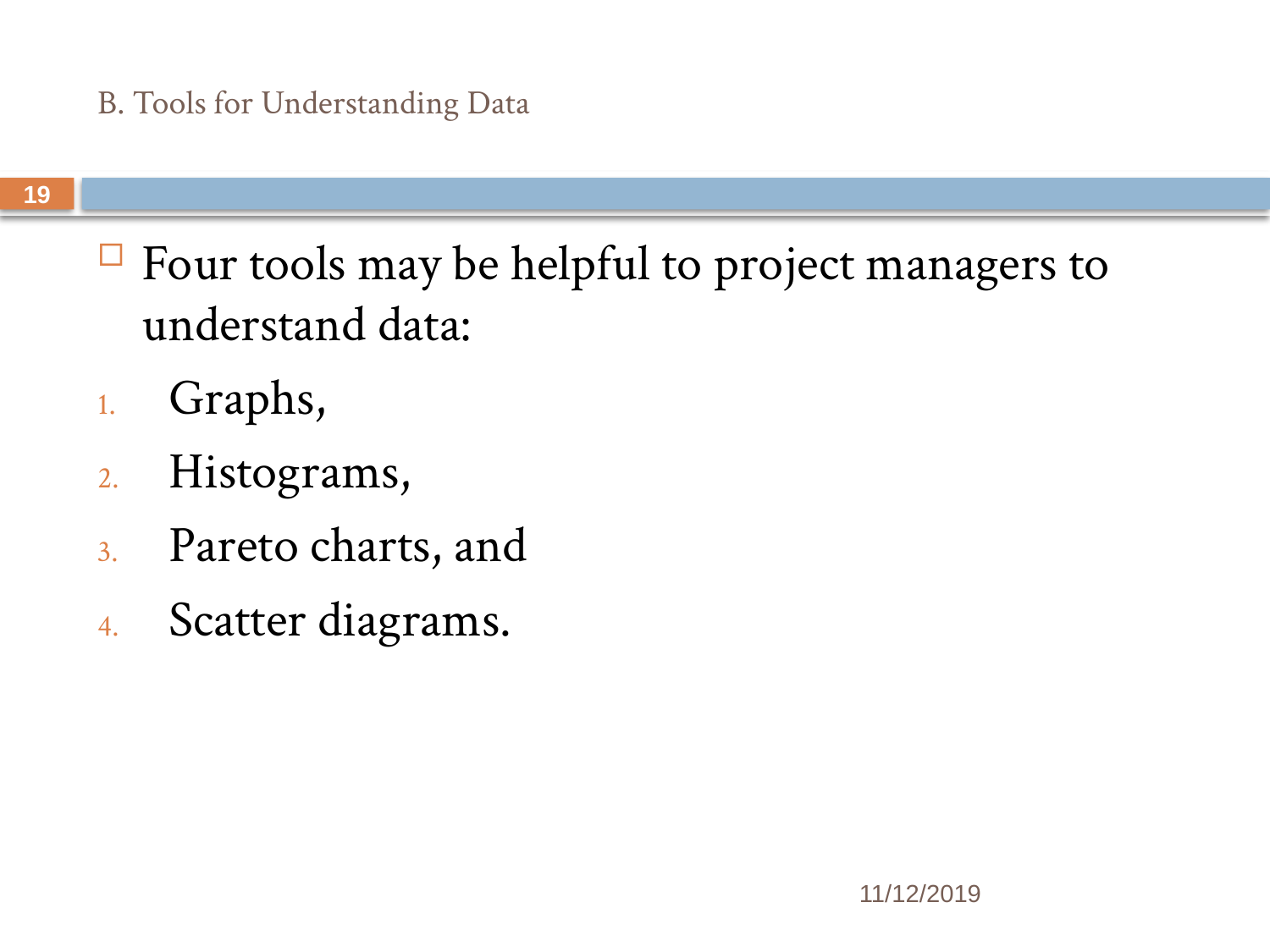

# B. Tools for Understanding Data
19
Four tools may be helpful to project managers to understand data:
Graphs,
Histograms,
Pareto charts, and
Scatter diagrams.
11/12/2019